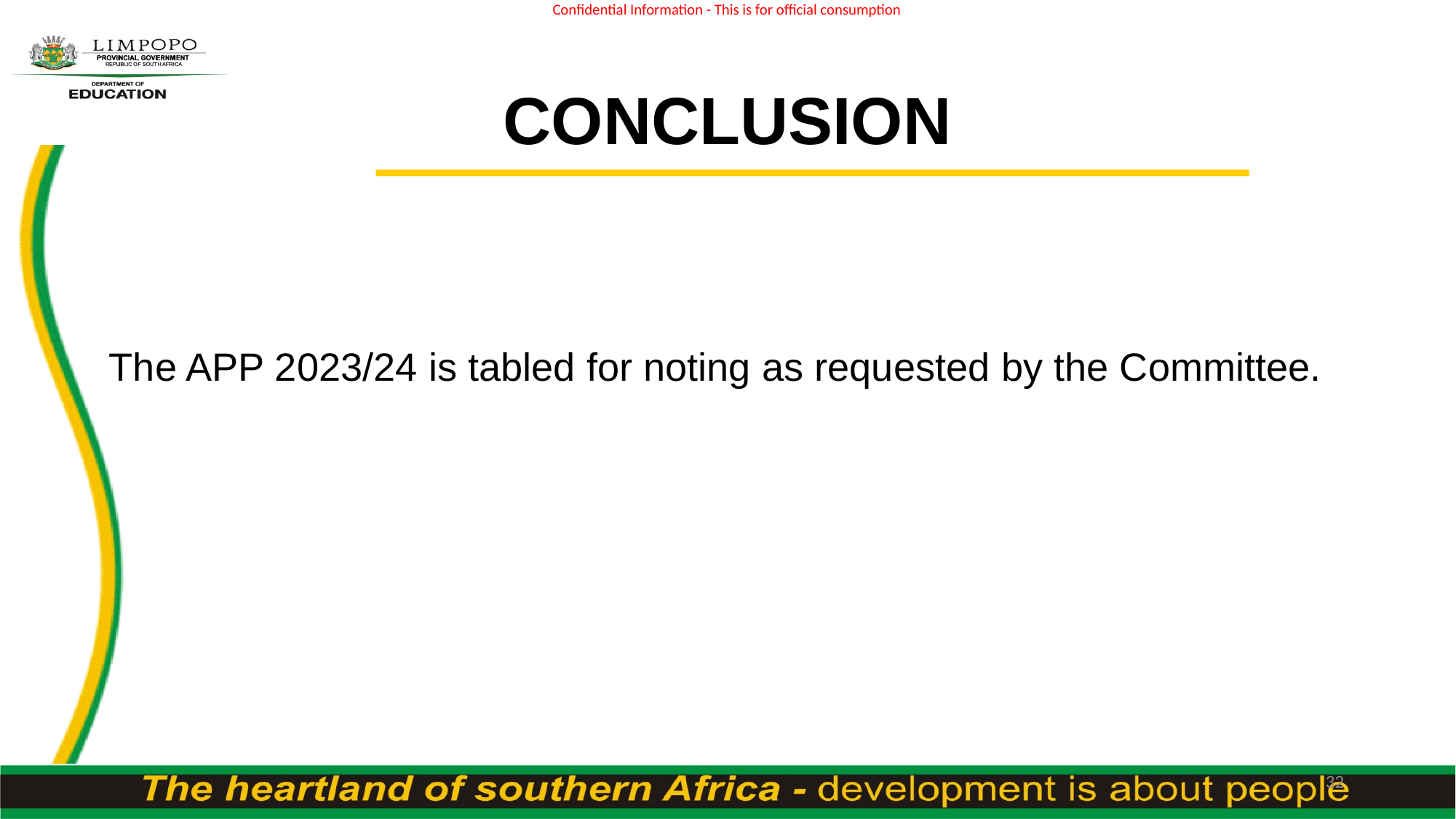

# CONCLUSION

The APP 2023/24 is tabled for noting as requested by the Committee.
32